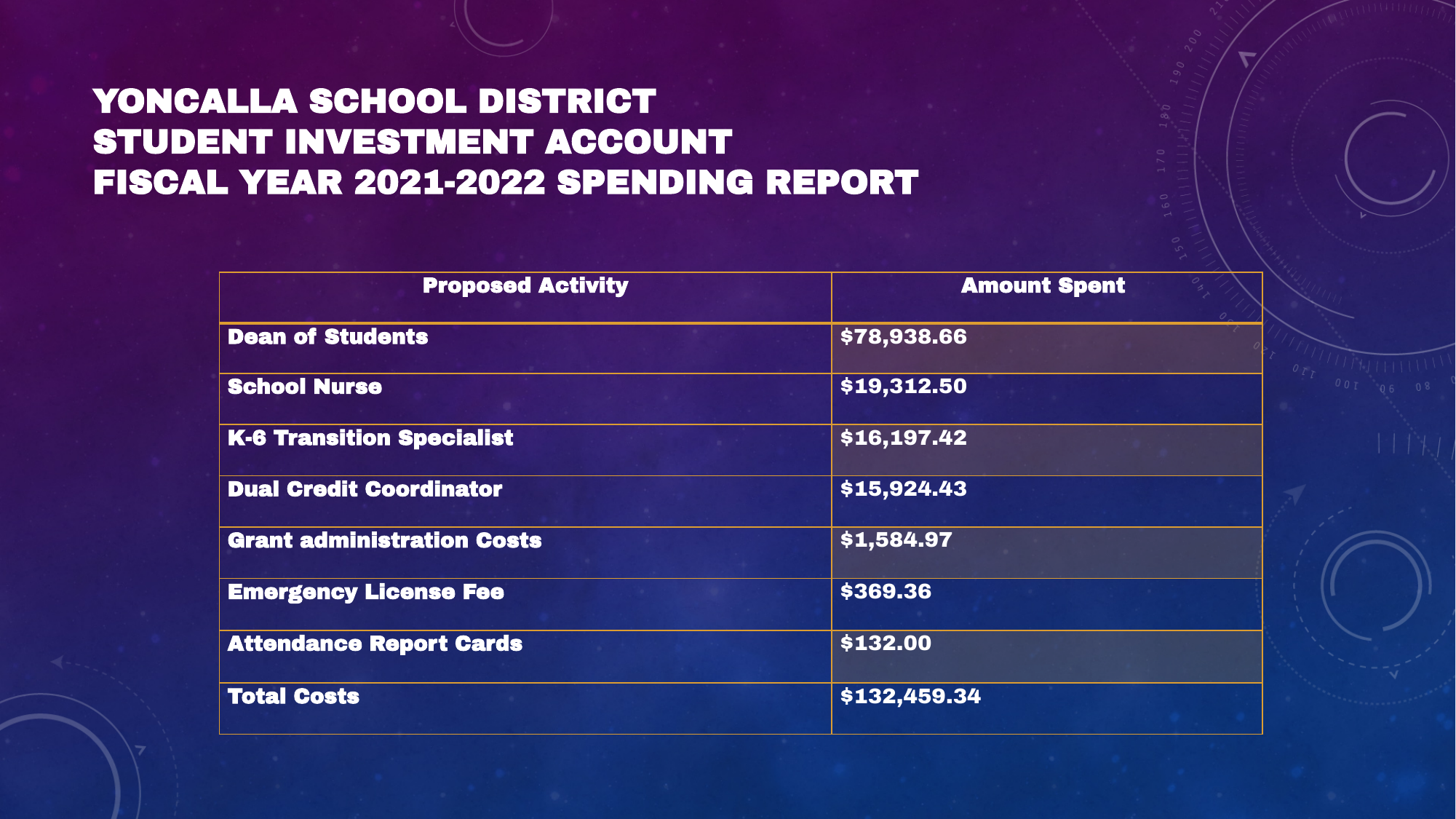

# YONCALLA SCHOOL DISTRICT STUDENT INVESTMENT ACCOUNT FISCAL YEAR 2021-2022 SPENDING REPORT
| Proposed Activity | Amount Spent |
| --- | --- |
| Dean of Students | $78,938.66 |
| School Nurse | $19,312.50 |
| K-6 Transition Specialist | $16,197.42 |
| Dual Credit Coordinator | $15,924.43 |
| Grant administration Costs | $1,584.97 |
| Emergency License Fee | $369.36 |
| Attendance Report Cards | $132.00 |
| Total Costs | $132,459.34 |